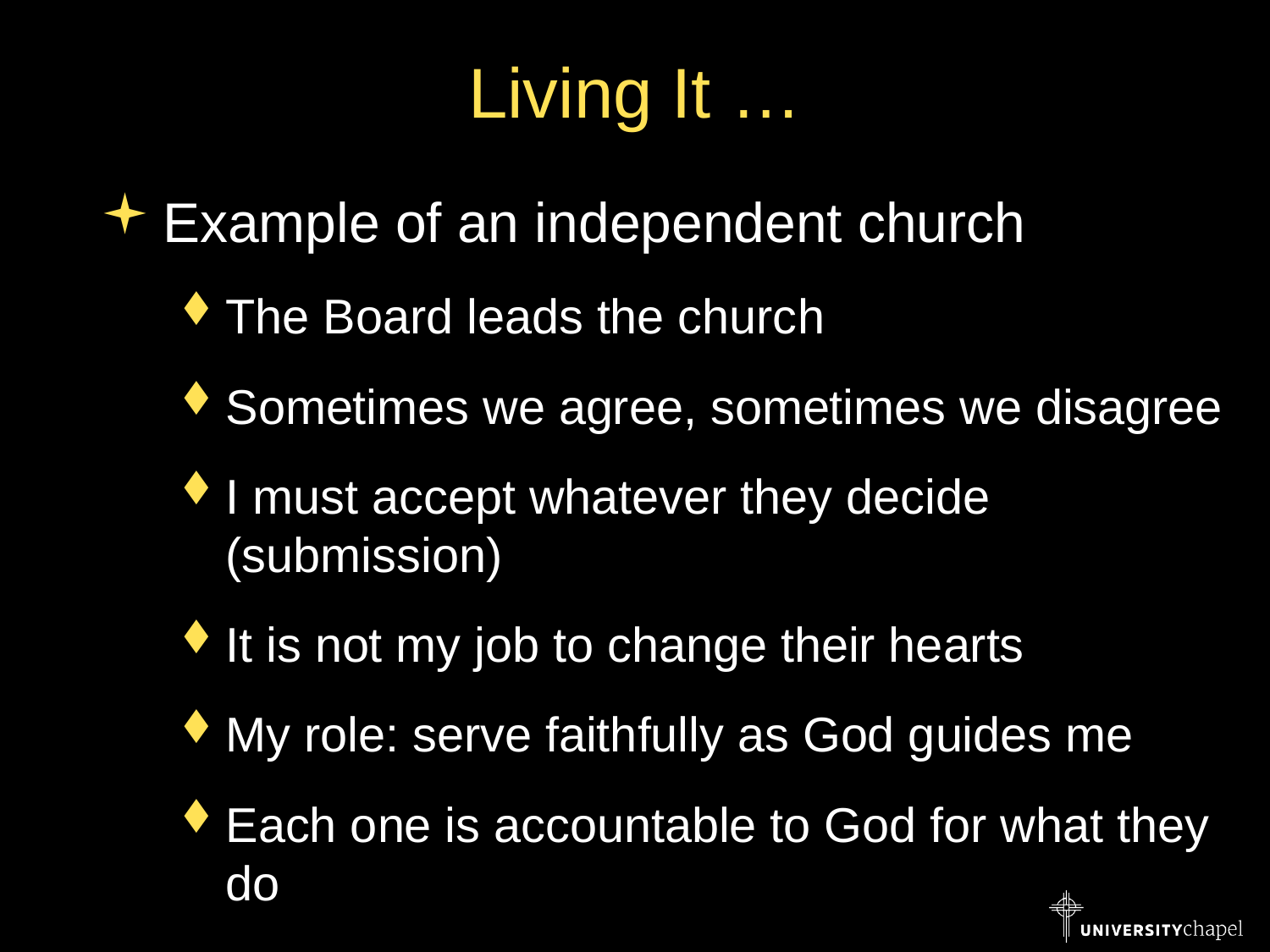

# Living It …
Example of an independent church
The Board leads the church
Sometimes we agree, sometimes we disagree
I must accept whatever they decide (submission)
It is not my job to change their hearts
My role: serve faithfully as God guides me
Each one is accountable to God for what they do